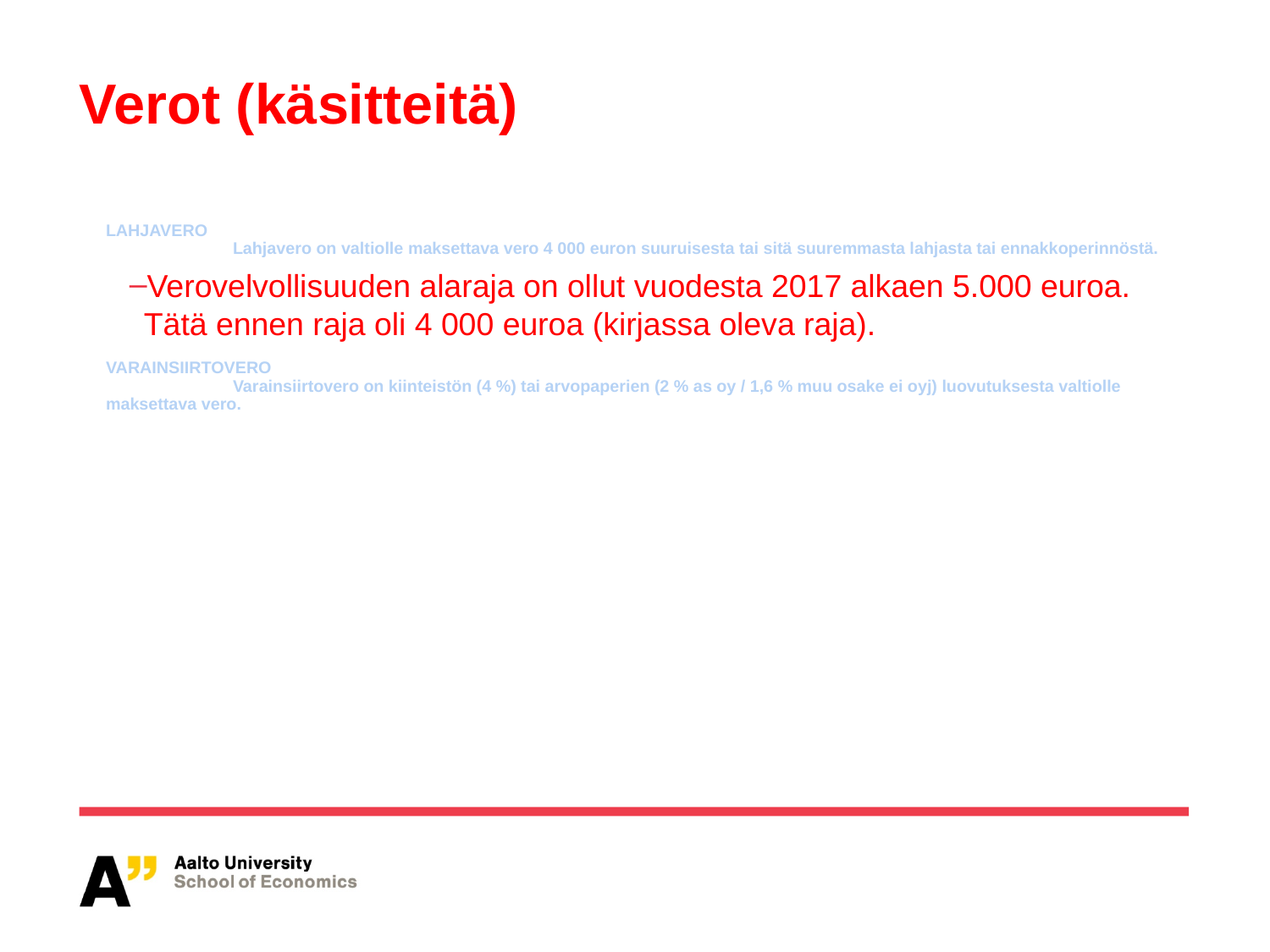

Verot (käsitteitä)
LAHJAVERO
	Lahjavero on valtiolle maksettava vero 4 000 euron suuruisesta tai sitä suuremmasta lahjasta tai ennakkoperinnöstä.
Verovelvollisuuden alaraja on ollut vuodesta 2017 alkaen 5.000 euroa.  Tätä ennen raja oli 4 000 euroa (kirjassa oleva raja).

VARAINSIIRTOVERO
	Varainsiirtovero on kiinteistön (4 %) tai arvopaperien (2 % as oy / 1,6 % muu osake ei oyj) luovutuksesta valtiolle maksettava vero.